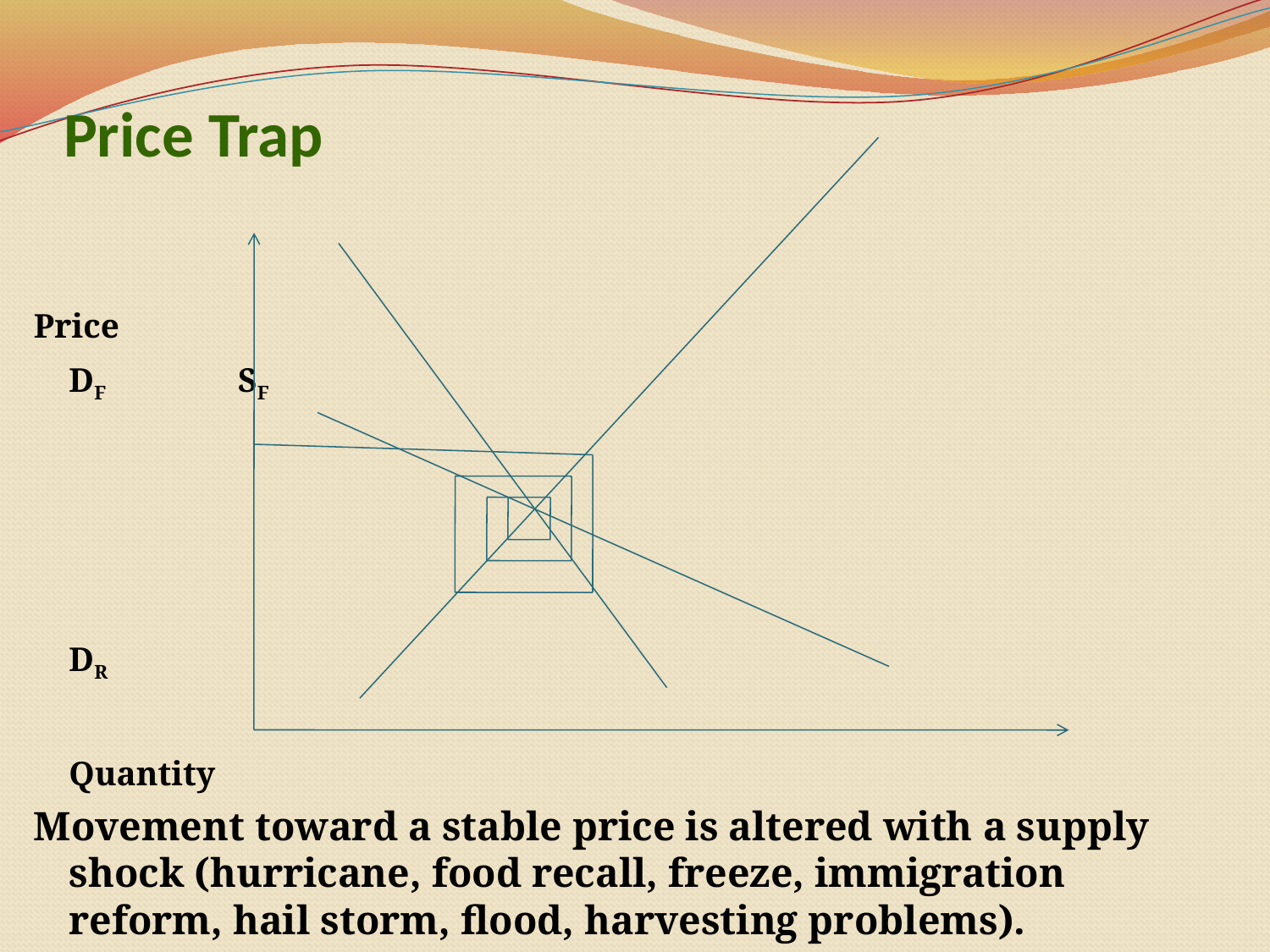

# Price Trap

Price
			DF			     SF

							DR

								Quantity
Movement toward a stable price is altered with a supply shock (hurricane, food recall, freeze, immigration reform, hail storm, flood, harvesting problems).